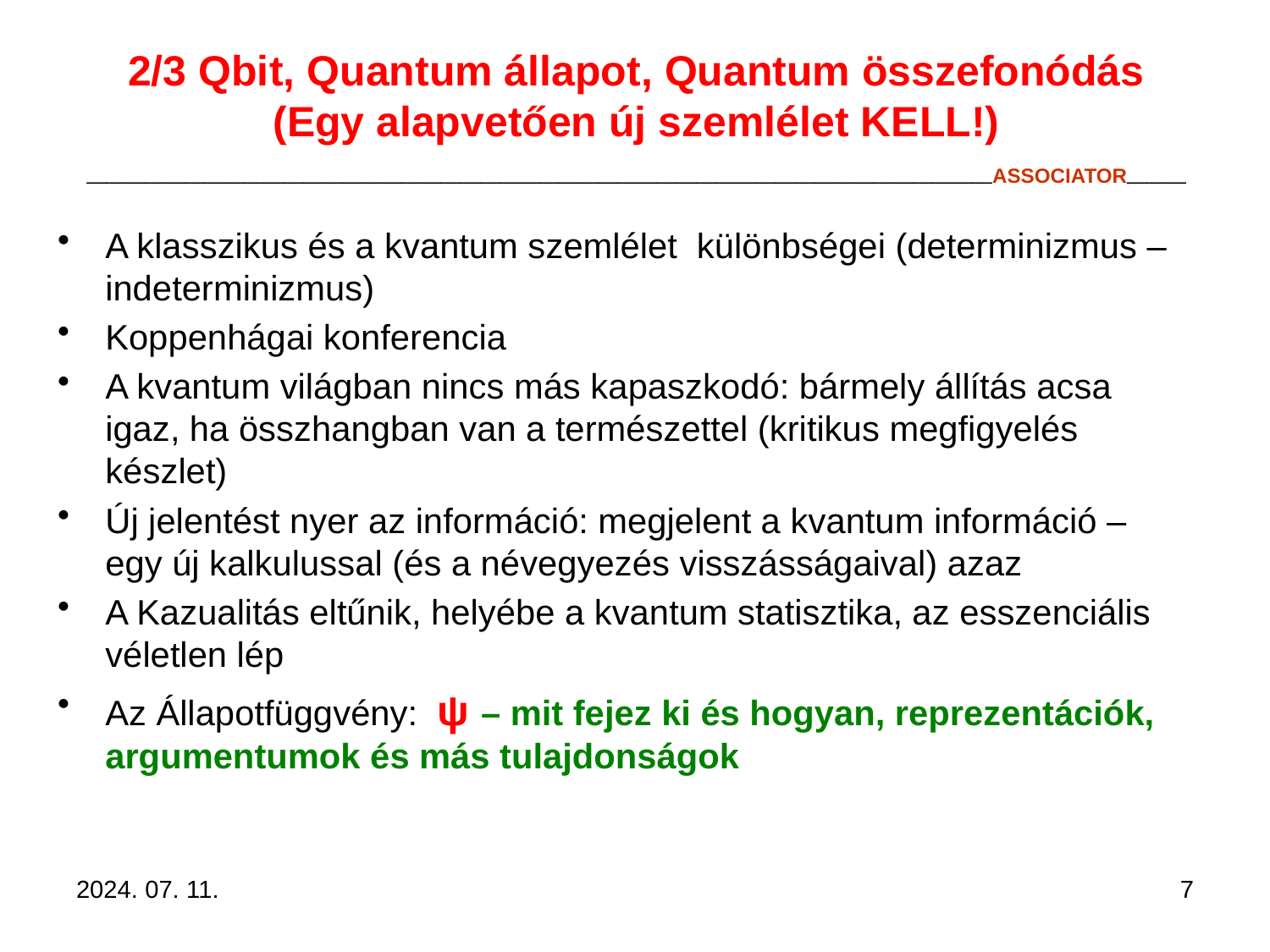

# 2/3 Qbit, Quantum állapot, Quantum összefonódás (Egy alapvetően új szemlélet KELL!) ______________________________________________ASSOCIATOR___
A klasszikus és a kvantum szemlélet  különbségei (determinizmus – indeterminizmus)
Koppenhágai konferencia
A kvantum világban nincs más kapaszkodó: bármely állítás acsa igaz, ha összhangban van a természettel (kritikus megfigyelés készlet)
Új jelentést nyer az információ: megjelent a kvantum információ – egy új kalkulussal (és a névegyezés visszásságaival) azaz
A Kazualitás eltűnik, helyébe a kvantum statisztika, az esszenciális véletlen lép
Az Állapotfüggvény:  ψ – mit fejez ki és hogyan, reprezentációk, argumentumok és más tulajdonságok

2024. 07. 11.
7